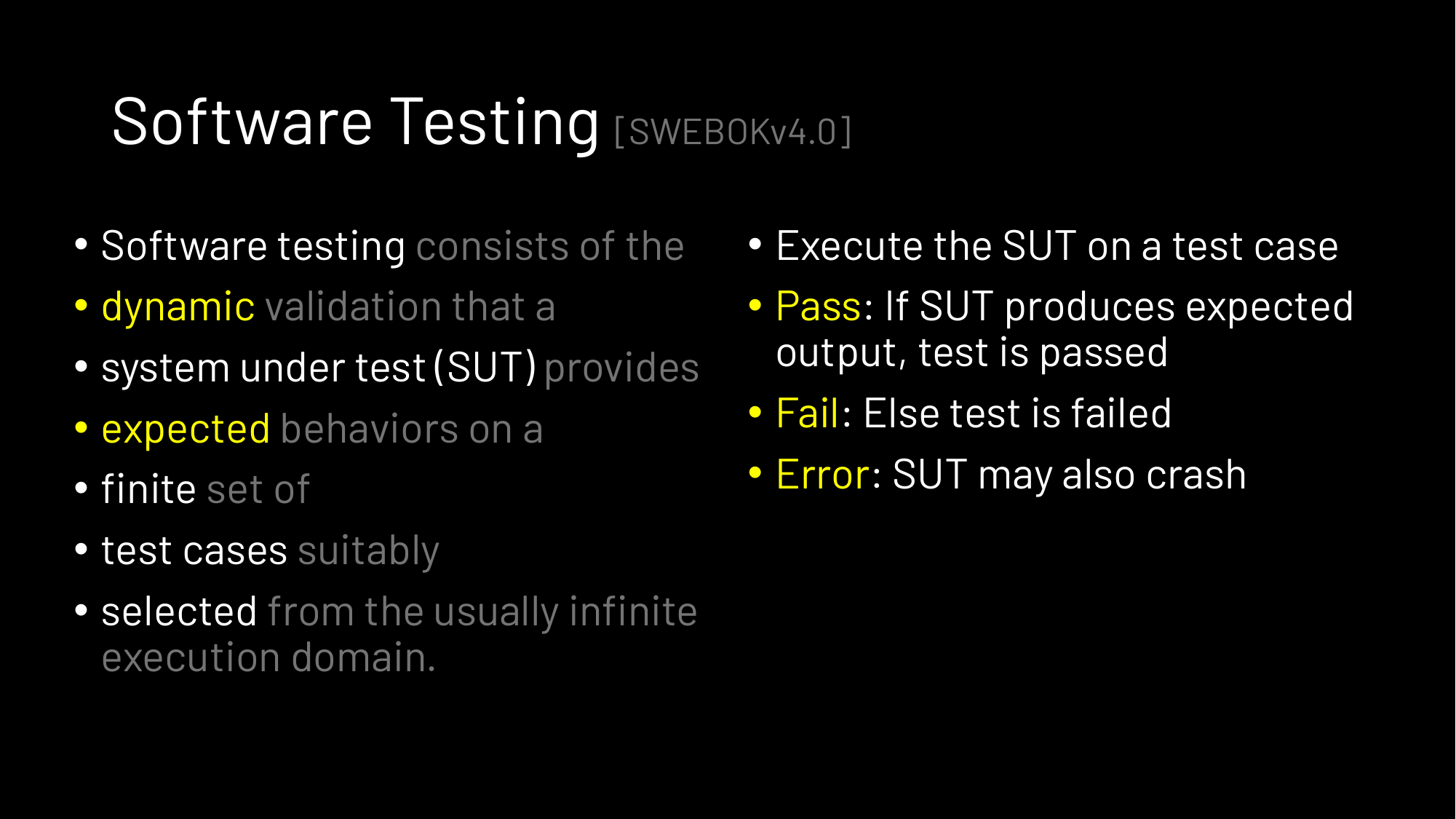

# Software Testing [SWEBOKv4.0]
Software testing consists of the
dynamic validation that a
system under test (SUT) provides
expected behaviors on a
finite set of
test cases suitably
selected from the usually infinite execution domain.
Execute the SUT on a test case
Pass: If SUT produces expected output, test is passed
Fail: Else test is failed
Error: SUT may also crash